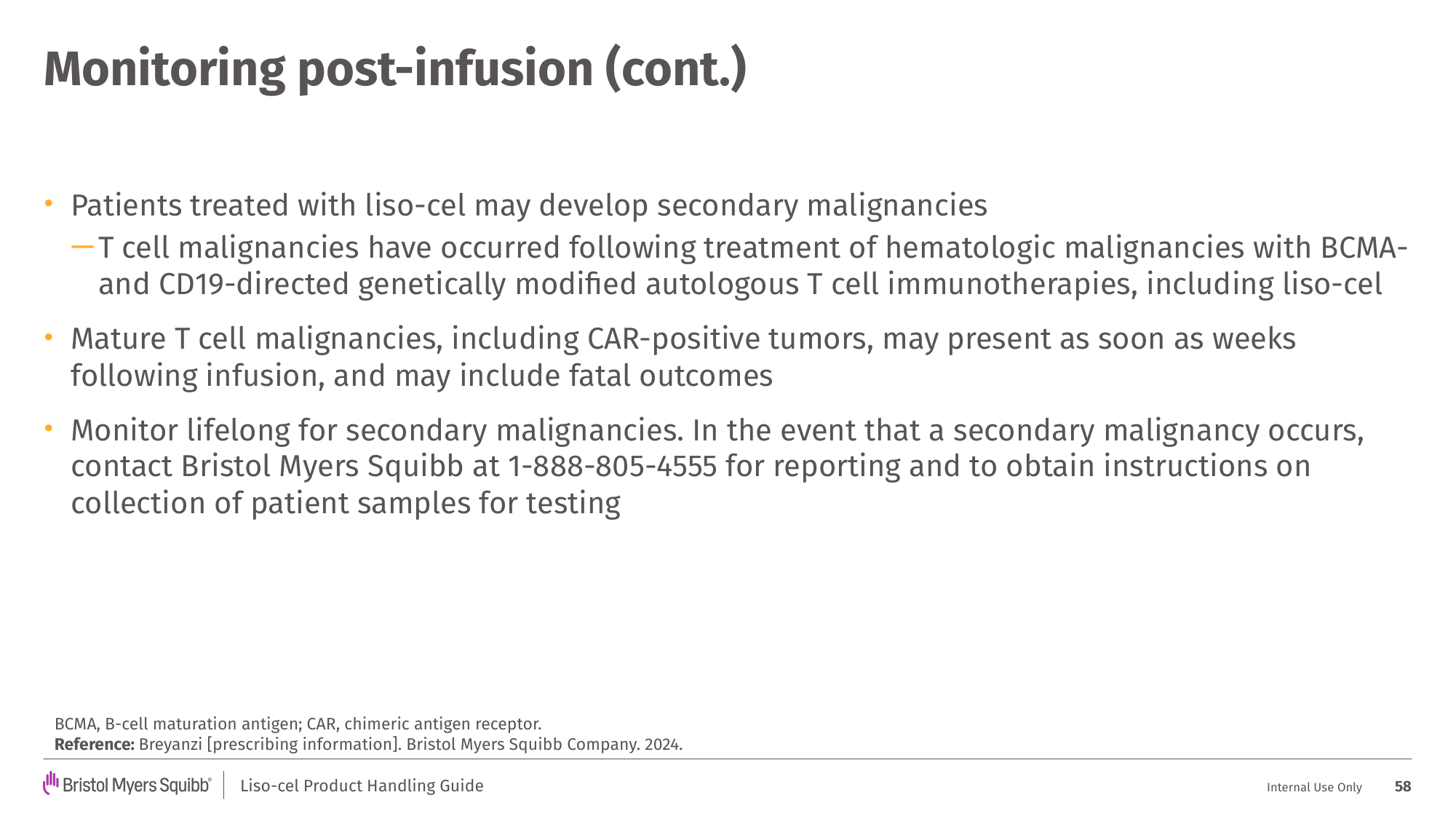

# Monitoring post-infusion (cont.)
Patients treated with liso-cel may develop secondary malignancies
T cell malignancies have occurred following treatment of hematologic malignancies with BCMA- and CD19-directed genetically modified autologous T cell immunotherapies, including liso-cel
Mature T cell malignancies, including CAR-positive tumors, may present as soon as weeks following infusion, and may include fatal outcomes
Monitor lifelong for secondary malignancies. In the event that a secondary malignancy occurs, contact Bristol Myers Squibb at 1-888-805-4555 for reporting and to obtain instructions on collection of patient samples for testing

BCMA, B-cell maturation antigen; CAR, chimeric antigen receptor.
Reference: Breyanzi [prescribing information]. Bristol Myers Squibb Company. 2024.
58